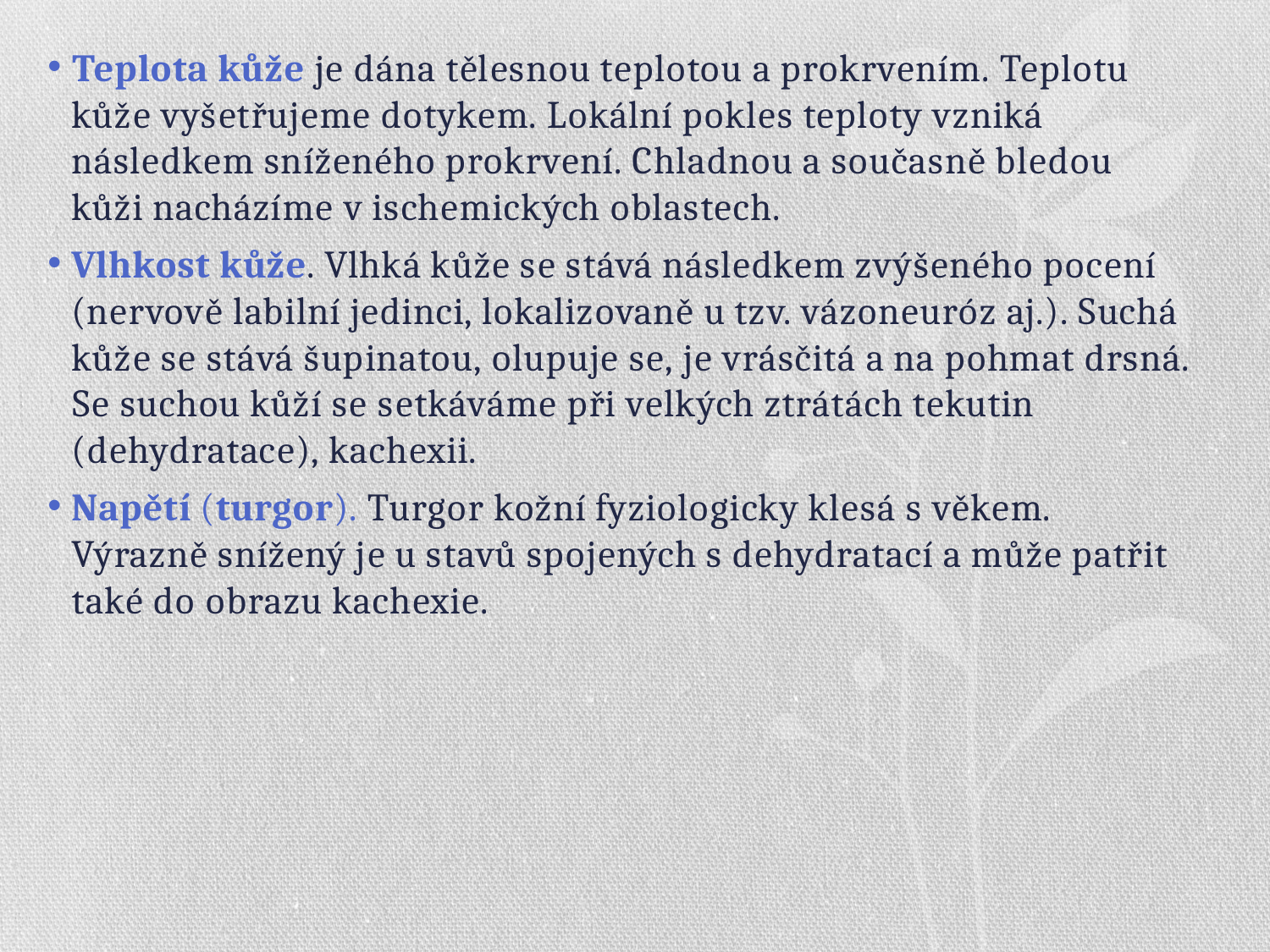

Teplota kůže je dána tělesnou teplotou a prokrvením. Teplotu kůže vyšetřujeme dotykem. Lokální pokles teploty vzniká následkem sníženého prokrvení. Chladnou a současně bledou kůži nacházíme v ischemických oblastech.
Vlhkost kůže. Vlhká kůže se stává následkem zvýšeného pocení (nervově labilní jedinci, lokalizovaně u tzv. vázoneuróz aj.). Suchá kůže se stává šupinatou, olupuje se, je vrásčitá a na pohmat drsná. Se suchou kůží se setkáváme při velkých ztrátách tekutin (dehydratace), kachexii.
Napětí (turgor). Turgor kožní fyziologicky klesá s věkem. Výrazně snížený je u stavů spojených s dehydratací a může patřit také do obrazu kachexie.